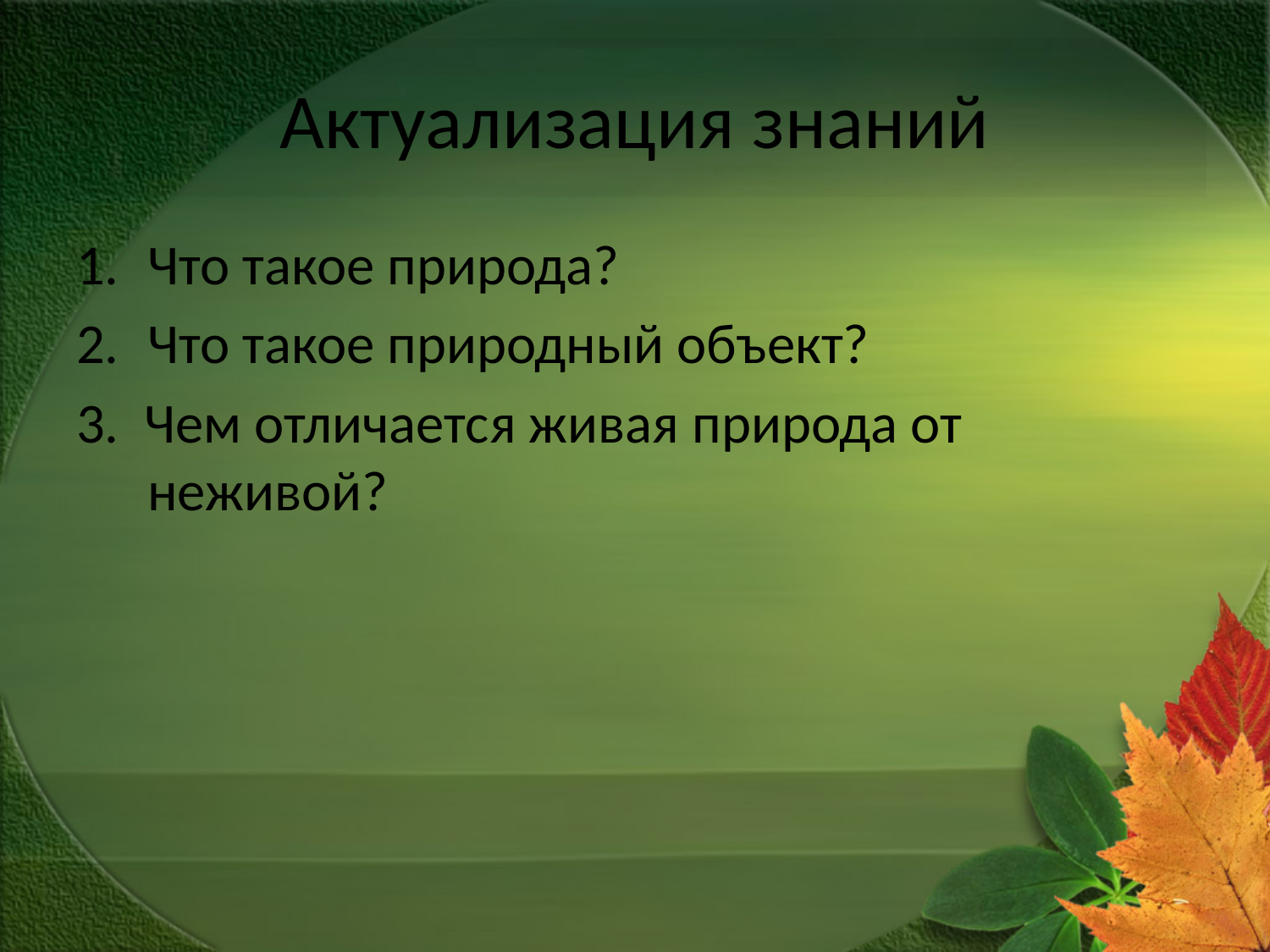

# Актуализация знаний
Что такое природа?
Что такое природный объект?
3.  Чем отличается живая природа от неживой?